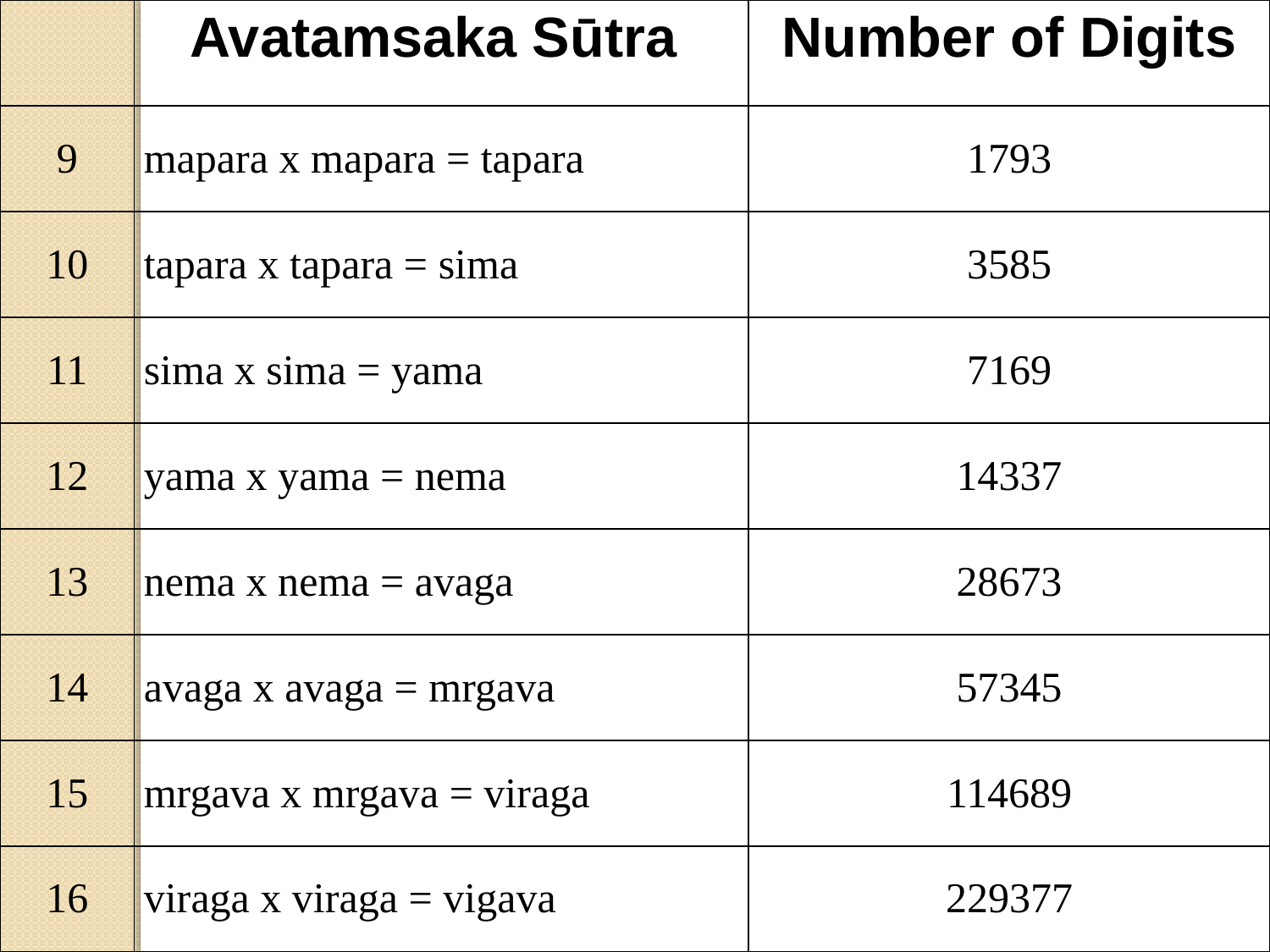

|  | Avatamsaka Sūtra | Number of Digits |
| --- | --- | --- |
| 9 | mapara x mapara = tapara | 1793 |
| 10 | tapara x tapara = sima | 3585 |
| 11 | sima x sima = yama | 7169 |
| 12 | yama x yama = nema | 14337 |
| 13 | nema x nema = avaga | 28673 |
| 14 | avaga x avaga = mrgava | 57345 |
| 15 | mrgava x mrgava = viraga | 114689 |
| 16 | viraga x viraga = vigava | 229377 |